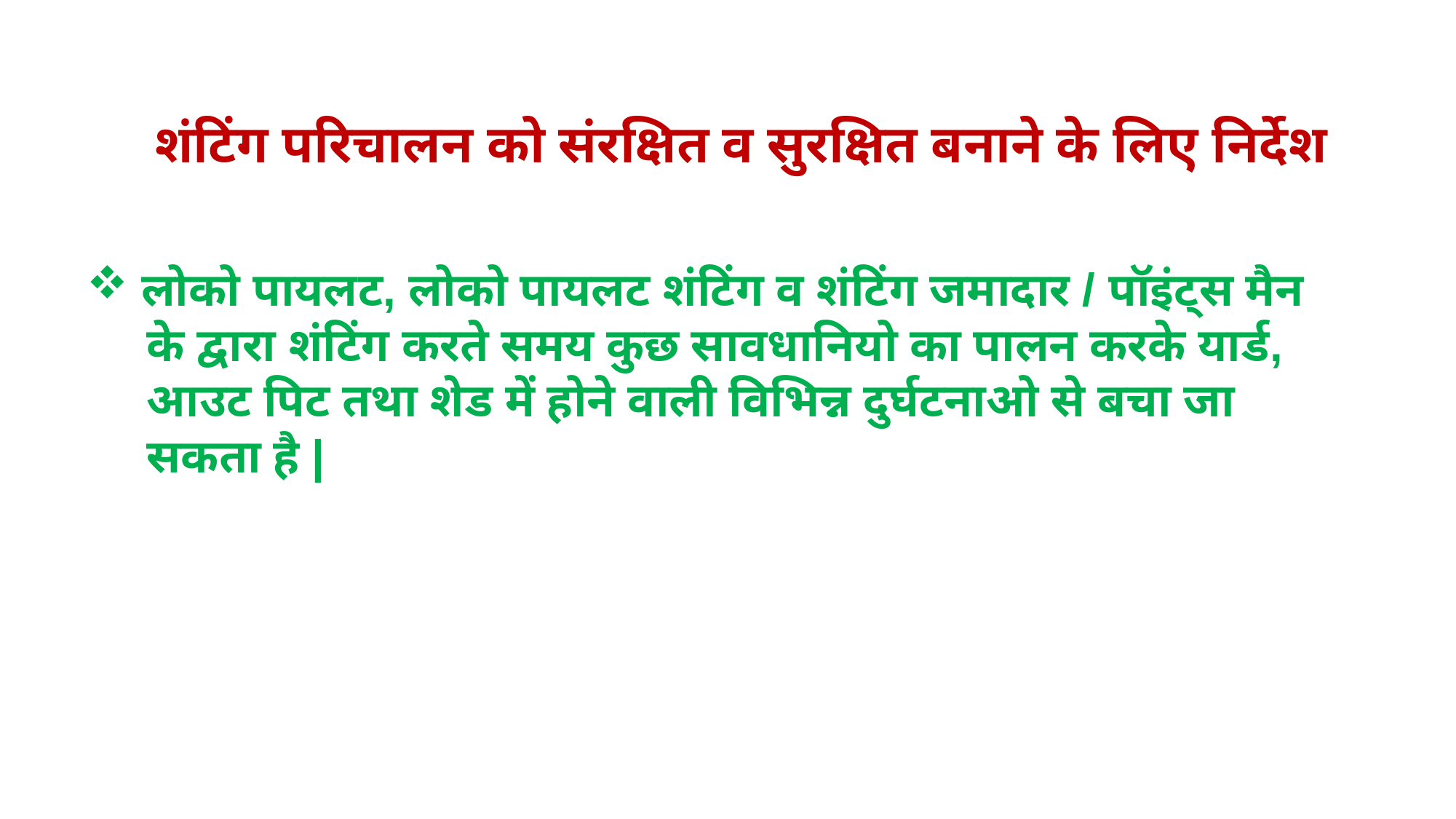

शंटिंग परिचालन को संरक्षित व सुरक्षित बनाने के लिए निर्देश
लोको पायलट, लोको पायलट शंटिंग व शंटिंग जमादार / पॉइंट्स मैन
     के द्वारा शंटिंग करते समय कुछ सावधानियो का पालन करके यार्ड,
     आउट पिट तथा शेड में होने वाली विभिन्न दुर्घटनाओ से बचा जा
     सकता है |